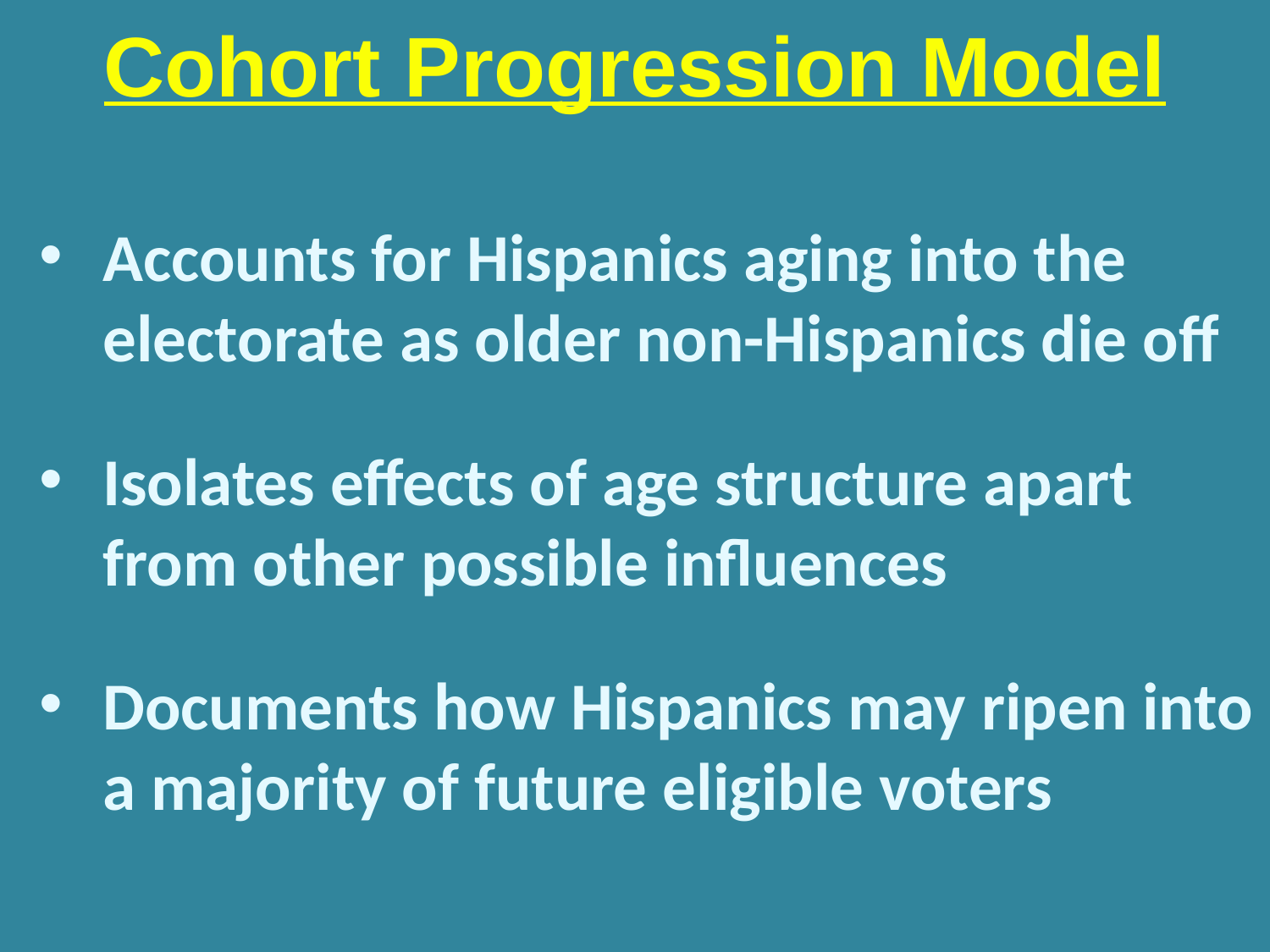

# Cohort Progression Model
Accounts for Hispanics aging into the electorate as older non-Hispanics die off
Isolates effects of age structure apart from other possible influences
Documents how Hispanics may ripen into a majority of future eligible voters